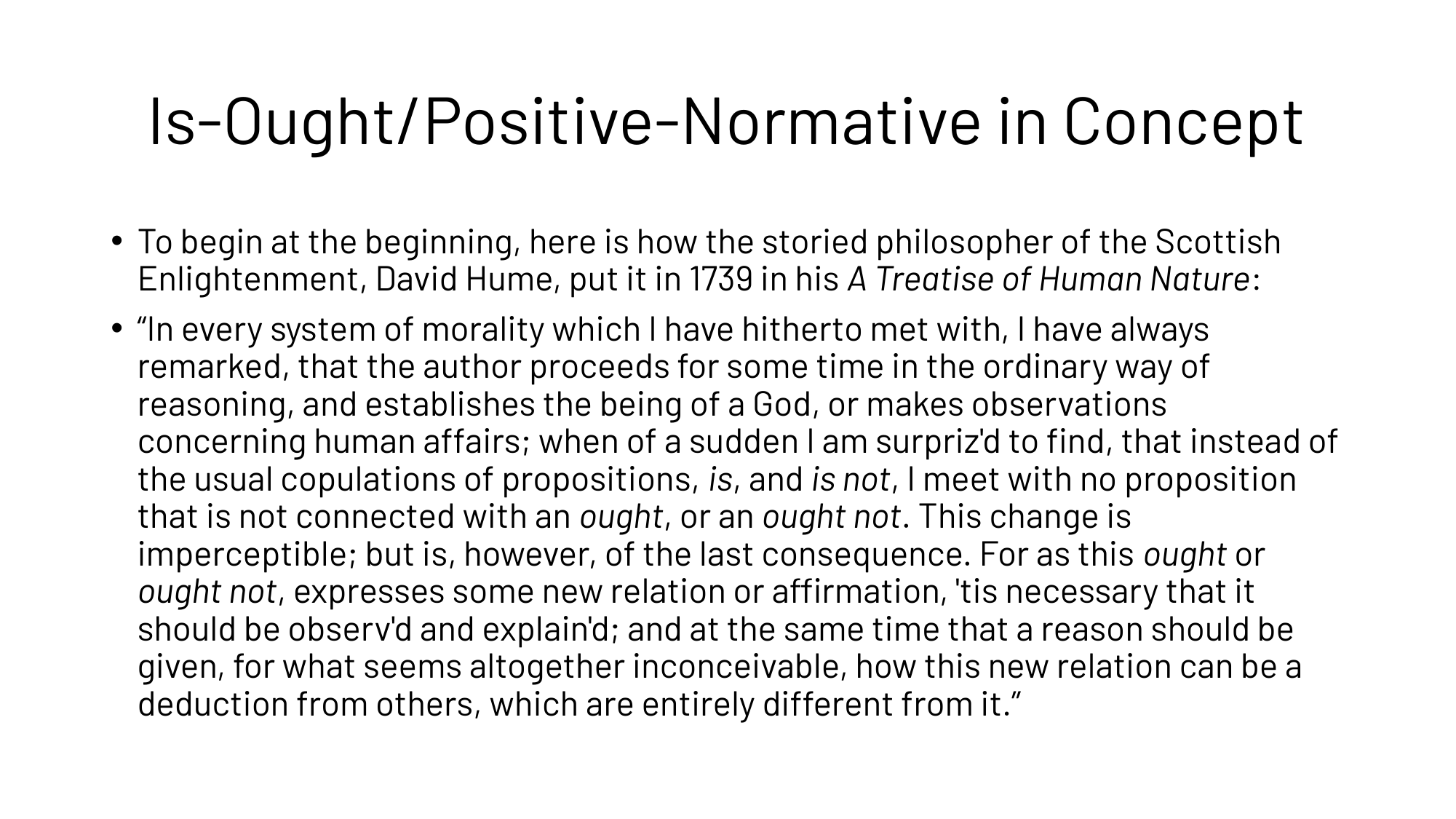

# Is-Ought/Positive-Normative in Concept
To begin at the beginning, here is how the storied philosopher of the Scottish Enlightenment, David Hume, put it in 1739 in his A Treatise of Human Nature:
“In every system of morality which I have hitherto met with, I have always remarked, that the author proceeds for some time in the ordinary way of reasoning, and establishes the being of a God, or makes observations concerning human affairs; when of a sudden I am surpriz'd to find, that instead of the usual copulations of propositions, is, and is not, I meet with no proposition that is not connected with an ought, or an ought not. This change is imperceptible; but is, however, of the last consequence. For as this ought or ought not, expresses some new relation or affirmation, 'tis necessary that it should be observ'd and explain'd; and at the same time that a reason should be given, for what seems altogether inconceivable, how this new relation can be a deduction from others, which are entirely different from it.”